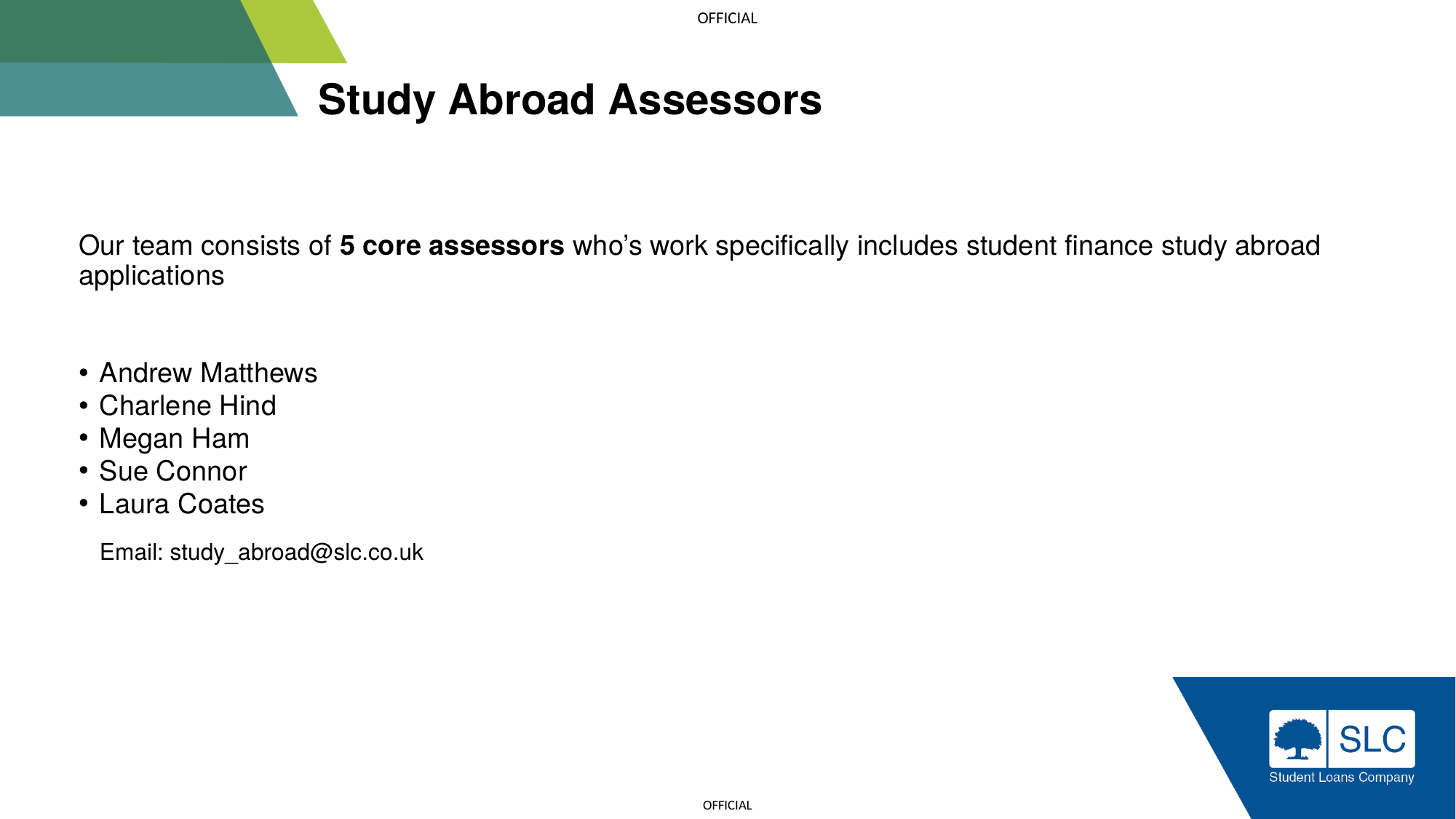

# Study Abroad Assessors
Our team consists of 5 core assessors who’s work specifically includes student finance study abroad applications

Andrew Matthews
Charlene Hind
Megan Ham
Sue Connor
Laura Coates

				Email: study_abroad@slc.co.uk